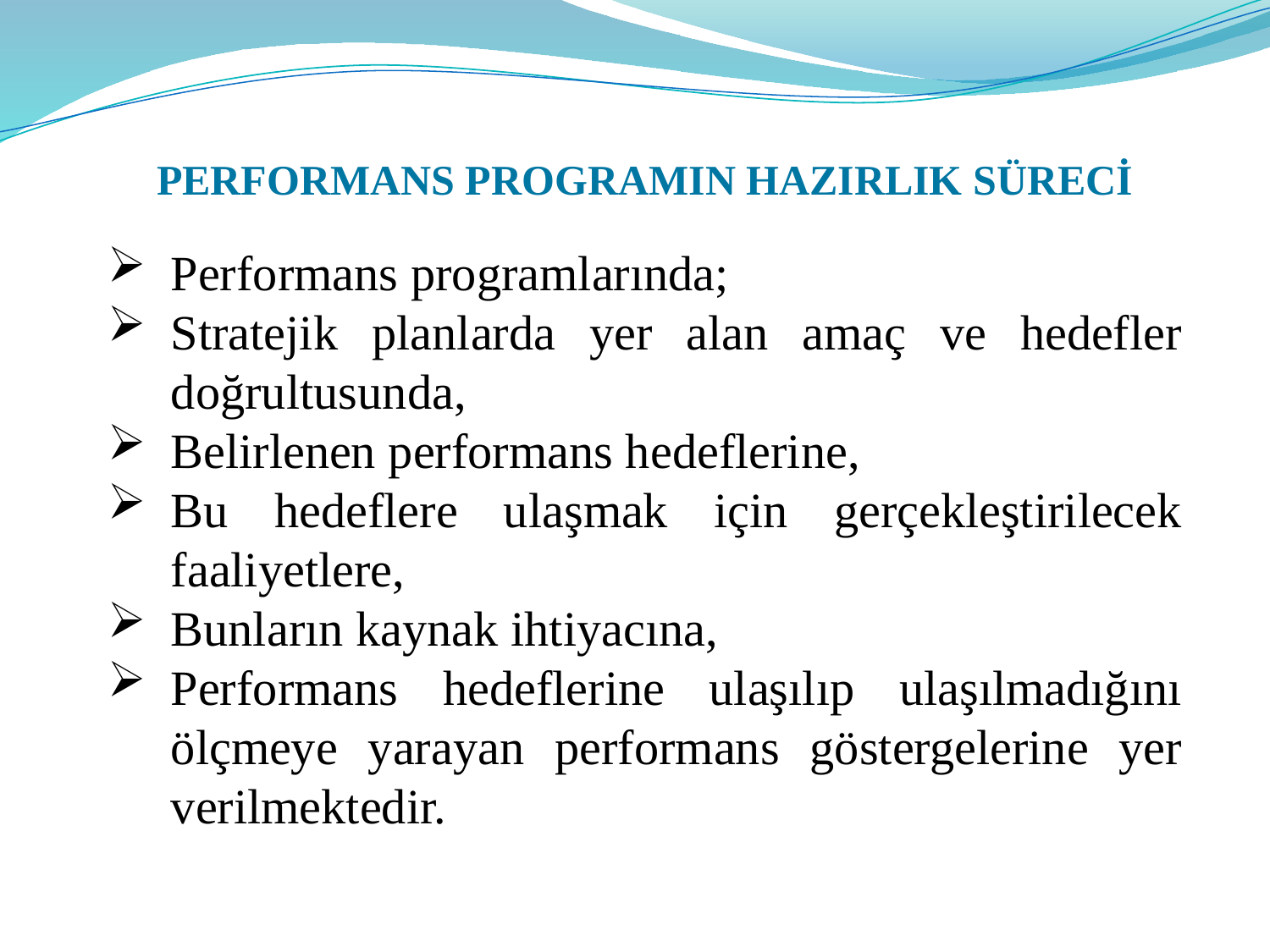

PERFORMANS PROGRAMIN HAZIRLIK SÜRECİ

Performans programlarında;
Stratejik planlarda yer alan amaç ve hedefler doğrultusunda,
Belirlenen performans hedeflerine,
Bu hedeflere ulaşmak için gerçekleştirilecek faaliyetlere,
Bunların kaynak ihtiyacına,
Performans hedeflerine ulaşılıp ulaşılmadığını ölçmeye yarayan performans göstergelerine yer verilmektedir.